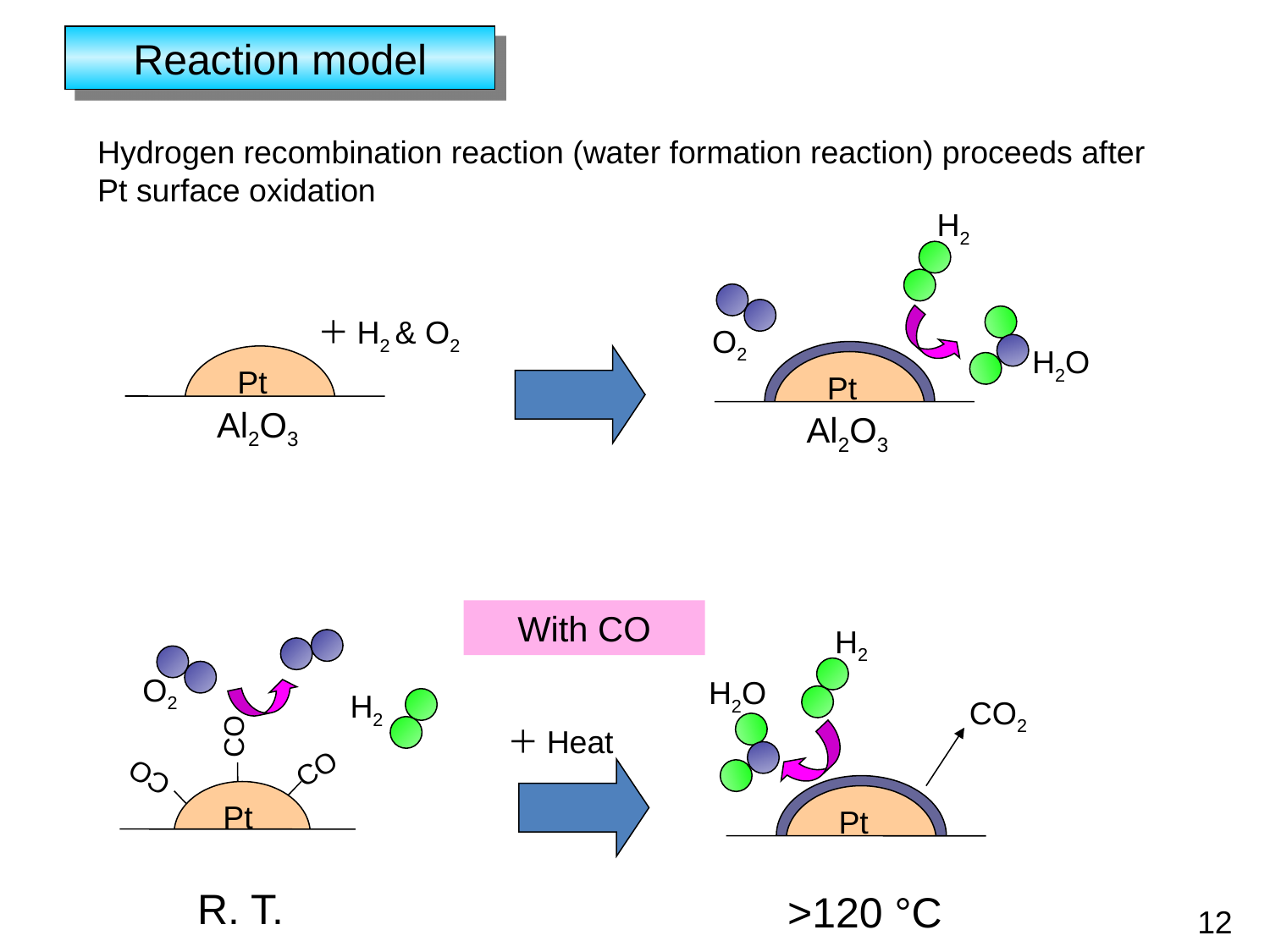

Reaction model
Hydrogen recombination reaction (water formation reaction) proceeds after Pt surface oxidation
H2

＋H2 & O2
O2

H2O

Pt
Al2O3

Pt
 Al2O3
With CO
H2

O2
H2O

H2

CO2
CO
CO
CO

Pt

＋Heat

Pt

R. T.
>120 °C
12